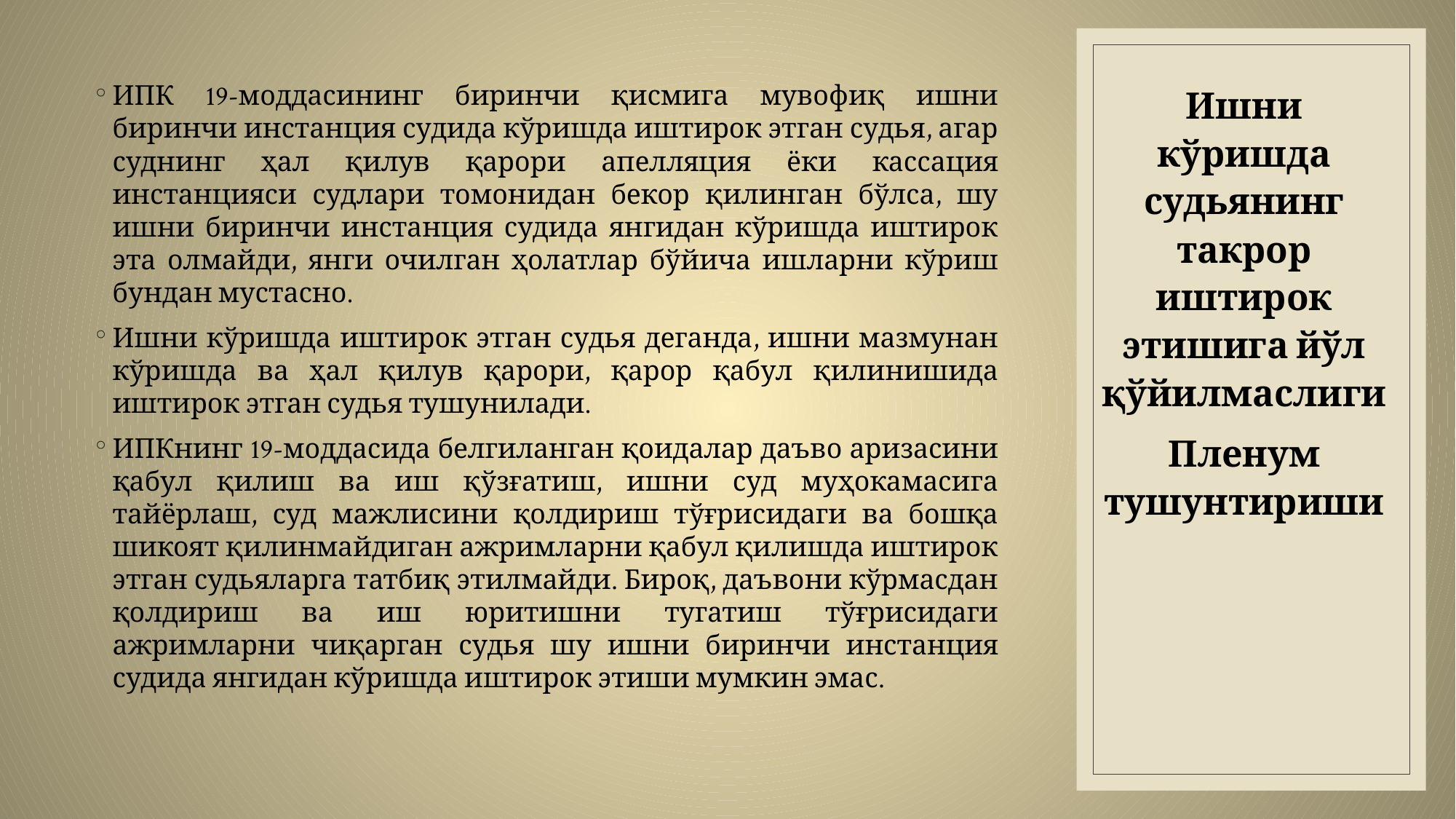

Ишни кўришда судьянинг такрор иштирок этишига йўл қўйилмаслиги
Пленум тушунтириши
#
ИПК 19-моддасининг биринчи қисмига мувофиқ ишни биринчи инстанция судида кўришда иштирок этган судья, агар суднинг ҳал қилув қарори апелляция ёки кассация инстанцияси судлари томонидан бекор қилинган бўлса, шу ишни биринчи инстанция судида янгидан кўришда иштирок эта олмайди, янги очилган ҳолатлар бўйича ишларни кўриш бундан мустасно.
Ишни кўришда иштирок этган судья деганда, ишни мазмунан кўришда ва ҳал қилув қарори, қарор қабул қилинишида иштирок этган судья тушунилади.
ИПКнинг 19-моддасида белгиланган қоидалар даъво аризасини қабул қилиш ва иш қўзғатиш, ишни суд муҳокамасига тайёрлаш, суд мажлисини қолдириш тўғрисидаги ва бошқа шикоят қилинмайдиган ажримларни қабул қилишда иштирок этган судьяларга татбиқ этилмайди. Бироқ, даъвони кўрмасдан қолдириш ва иш юритишни тугатиш тўғрисидаги ажримларни чиқарган судья шу ишни биринчи инстанция судида янгидан кўришда иштирок этиши мумкин эмас.